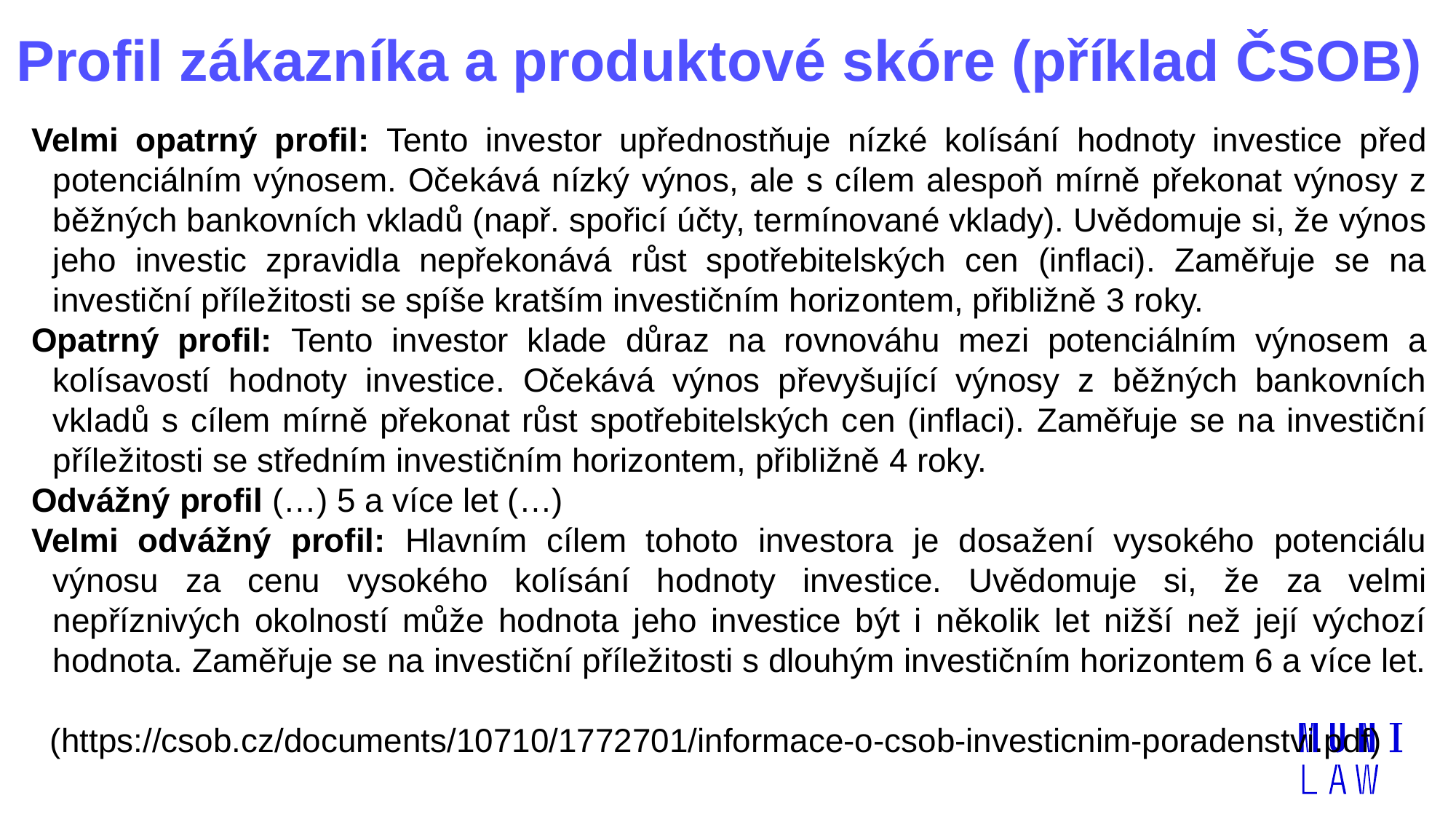

# Profil zákazníka a produktové skóre (příklad ČSOB)
Velmi opatrný profil: Tento investor upřednostňuje nízké kolísání hodnoty investice před potenciálním výnosem. Očekává nízký výnos, ale s cílem alespoň mírně překonat výnosy z běžných bankovních vkladů (např. spořicí účty, termínované vklady). Uvědomuje si, že výnos jeho investic zpravidla nepřekonává růst spotřebitelských cen (inflaci). Zaměřuje se na investiční příležitosti se spíše kratším investičním horizontem, přibližně 3 roky.
Opatrný profil: Tento investor klade důraz na rovnováhu mezi potenciálním výnosem a kolísavostí hodnoty investice. Očekává výnos převyšující výnosy z běžných bankovních vkladů s cílem mírně překonat růst spotřebitelských cen (inflaci). Zaměřuje se na investiční příležitosti se středním investičním horizontem, přibližně 4 roky.
Odvážný profil (…) 5 a více let (…)
Velmi odvážný profil: Hlavním cílem tohoto investora je dosažení vysokého potenciálu výnosu za cenu vysokého kolísání hodnoty investice. Uvědomuje si, že za velmi nepříznivých okolností může hodnota jeho investice být i několik let nižší než její výchozí hodnota. Zaměřuje se na investiční příležitosti s dlouhým investičním horizontem 6 a více let.

  (https://csob.cz/documents/10710/1772701/informace-o-csob-investicnim-poradenstvi.pdf)